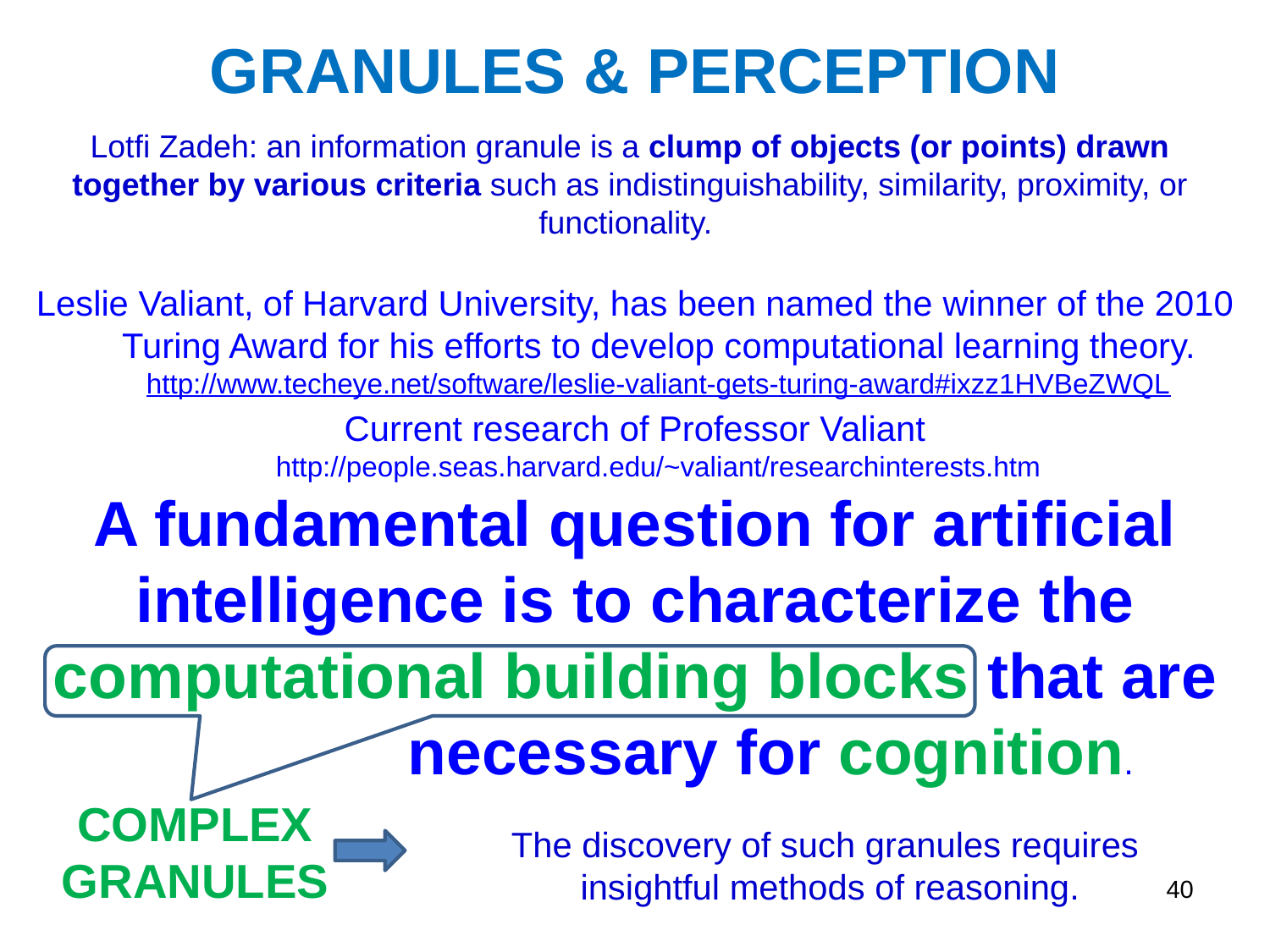

# GRANULES & PERCEPTION
Lotfi Zadeh: an information granule is a clump of objects (or points) drawn together by various criteria such as indistinguishability, similarity, proximity, or functionality.
Leslie Valiant, of Harvard University, has been named the winner of the 2010 Turing Award for his efforts to develop computational learning theory.
http://www.techeye.net/software/leslie-valiant-gets-turing-award#ixzz1HVBeZWQL
Current research of Professor Valiant http://people.seas.harvard.edu/~valiant/researchinterests.htm
A fundamental question for artificial intelligence is to characterize the computational building blocks that are
                necessary for cognition.

COMPLEX GRANULES
The discovery of such granules requires
insightful methods of reasoning.

40